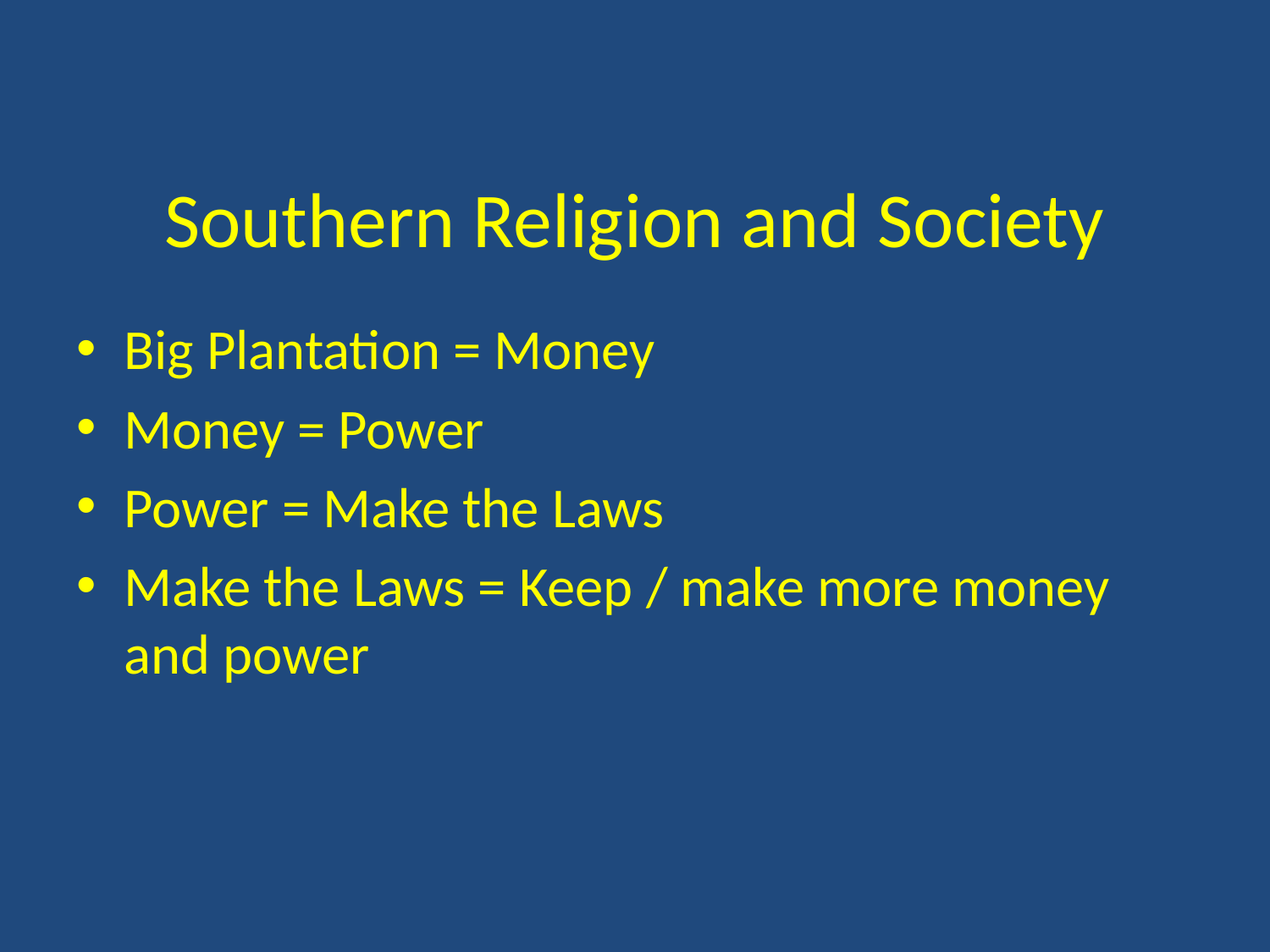

# Southern Religion and Society
Big Plantation = Money
Money = Power
Power = Make the Laws
Make the Laws = Keep / make more money and power